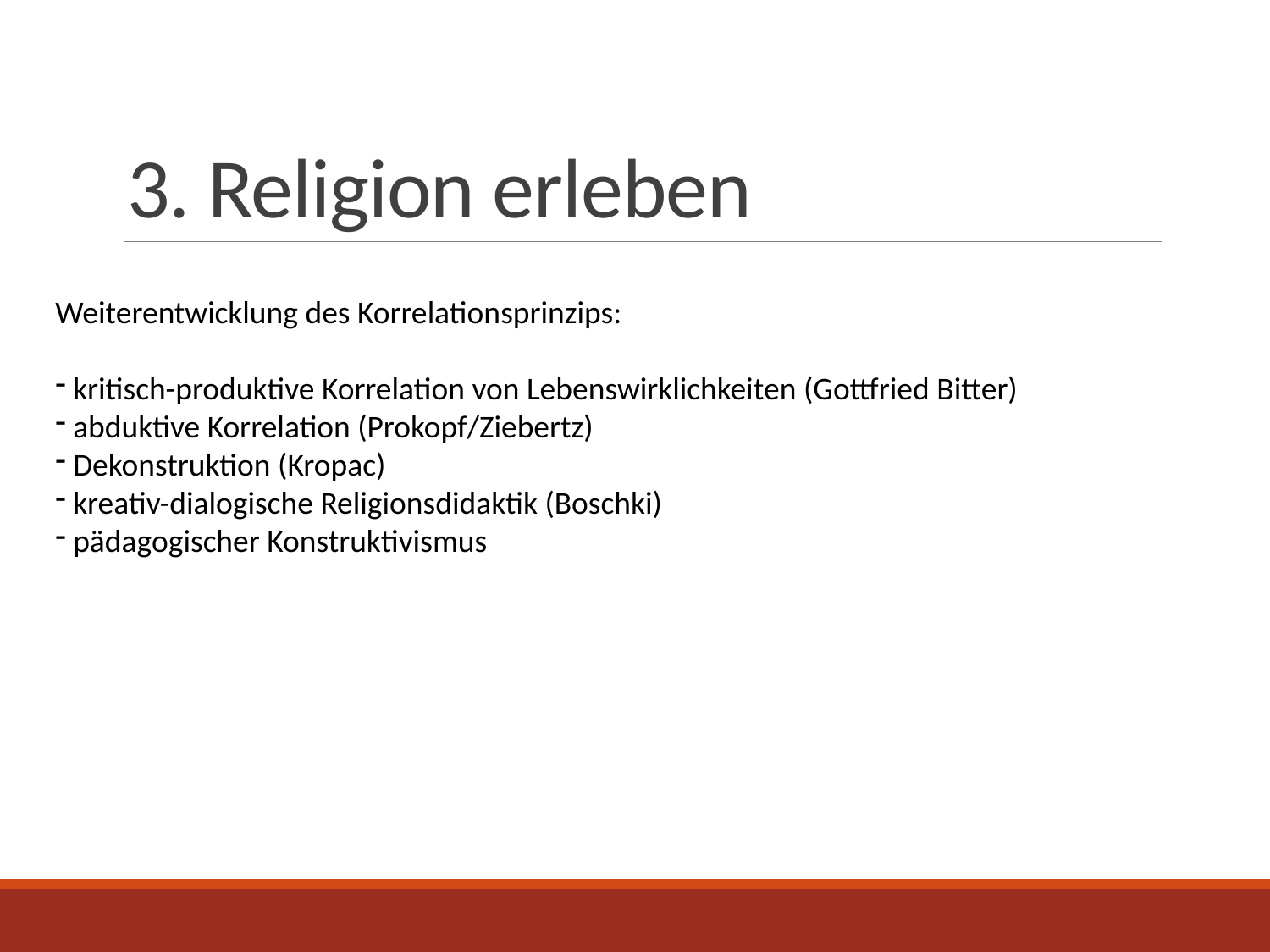

# 3. Religion erleben
Weiterentwicklung des Korrelationsprinzips:

 kritisch-produktive Korrelation von Lebenswirklichkeiten (Gottfried Bitter)
 abduktive Korrelation (Prokopf/Ziebertz)
 Dekonstruktion (Kropac)
 kreativ-dialogische Religionsdidaktik (Boschki)
 pädagogischer Konstruktivismus